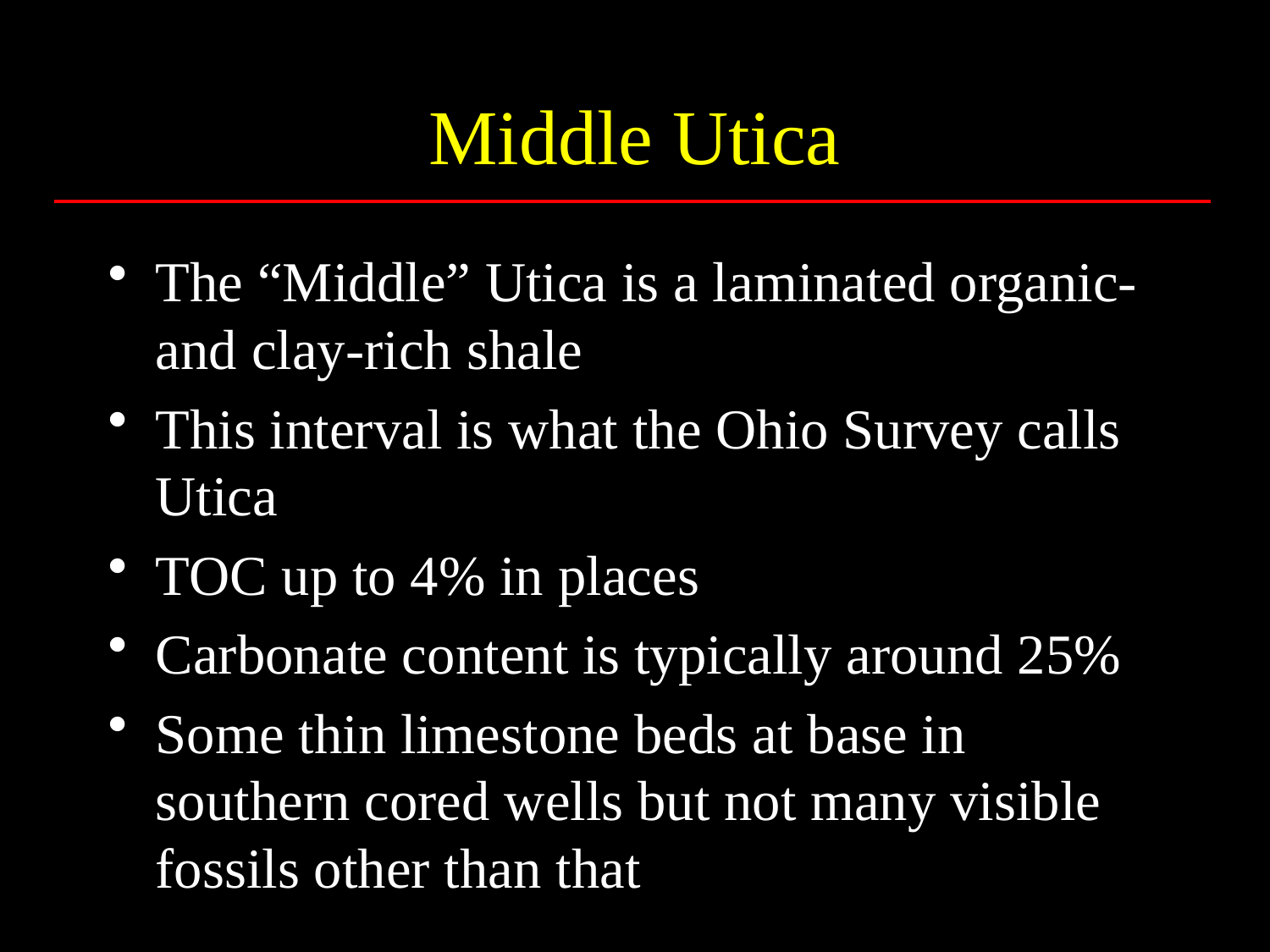

# Middle Utica
The “Middle” Utica is a laminated organic- and clay-rich shale
This interval is what the Ohio Survey calls Utica
TOC up to 4% in places
Carbonate content is typically around 25%
Some thin limestone beds at base in southern cored wells but not many visible fossils other than that